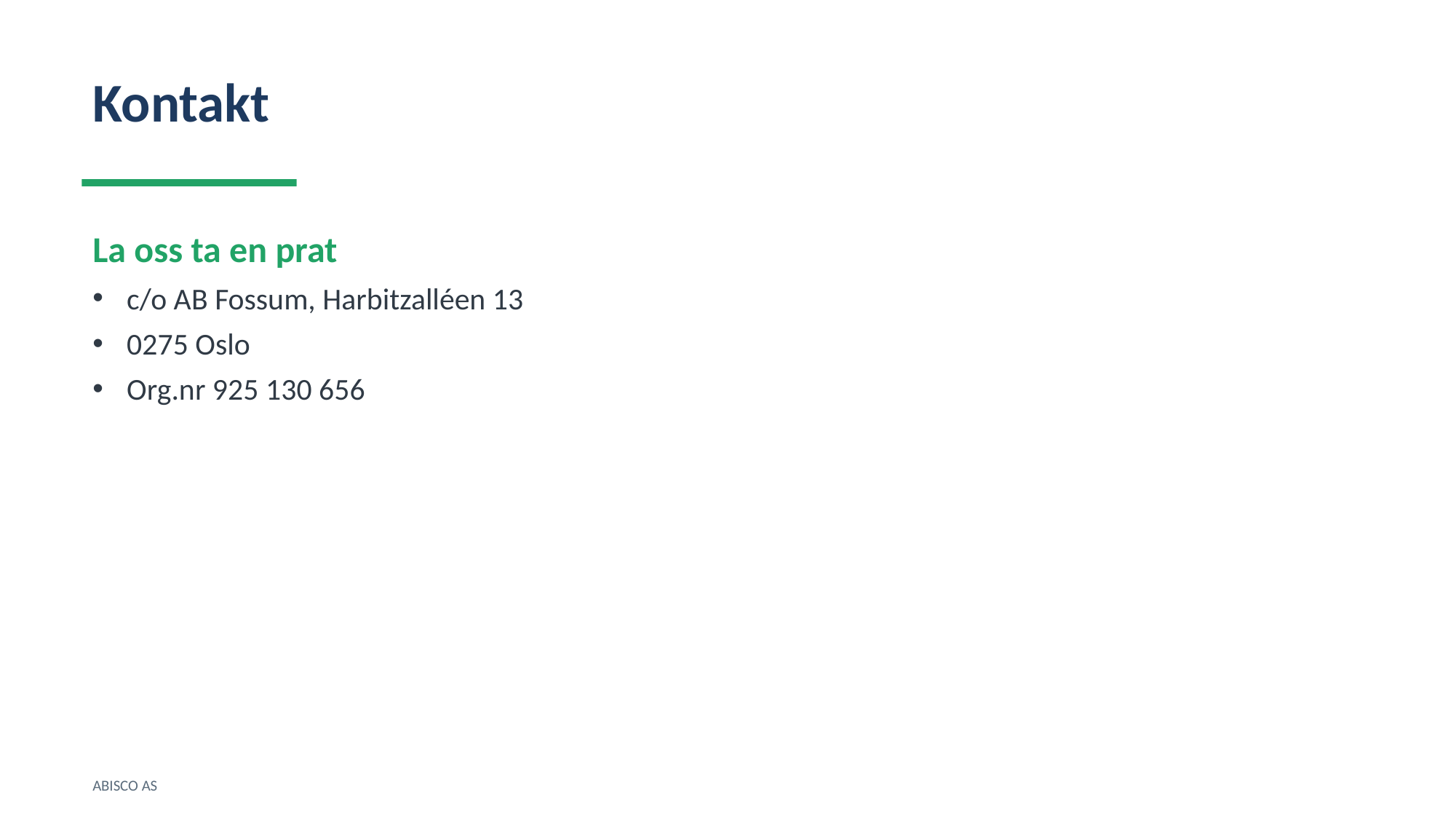

Kontakt

La oss ta en prat
c/o AB Fossum, Harbitzalléen 13
0275 Oslo
Org.nr 925 130 656
ABISCO AS